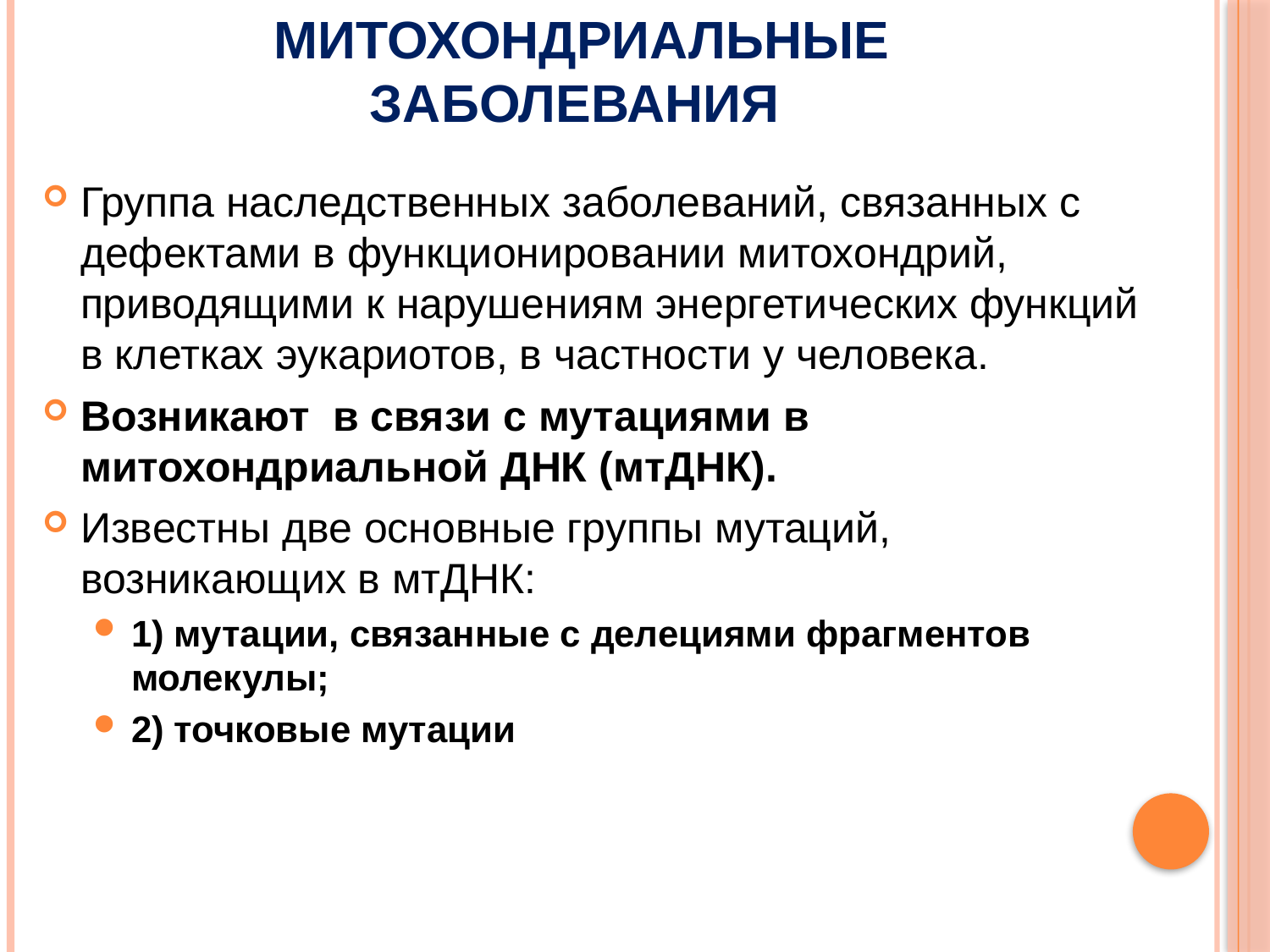

# Митохондриальные заболевания
Группа наследственных заболеваний, связанных с дефектами в функционировании митохондрий, приводящими к нарушениям энергетических функций в клетках эукариотов, в частности у человека.
Возникают  в связи с мутациями в митохондриальной ДНК (мтДНК).
Известны две основные группы мутаций, возникающих в мтДНК:
1) мутации, связанные с делециями фрагментов молекулы;
2) точковые мутации